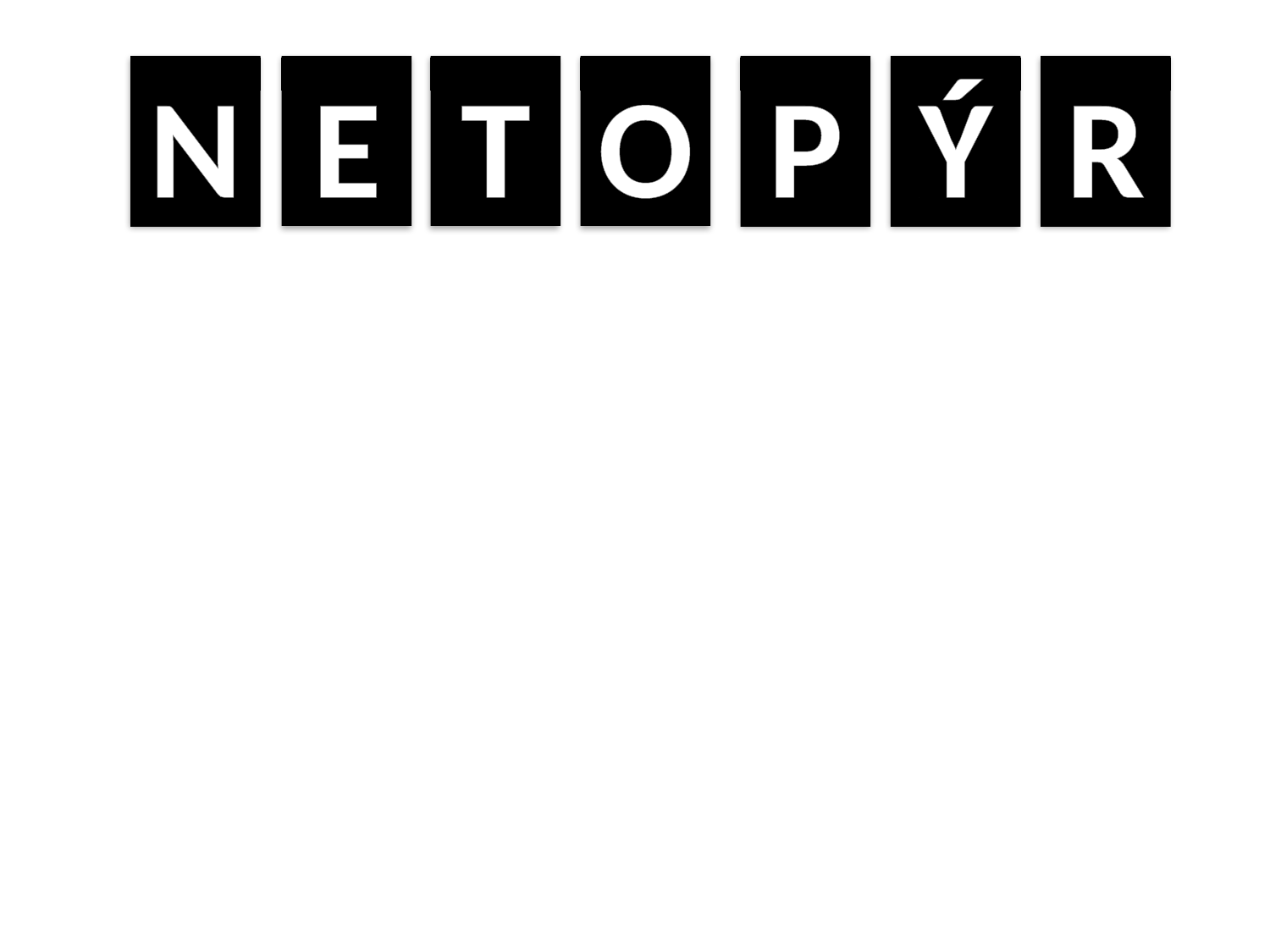

E
T
O
N
P
Ý
R